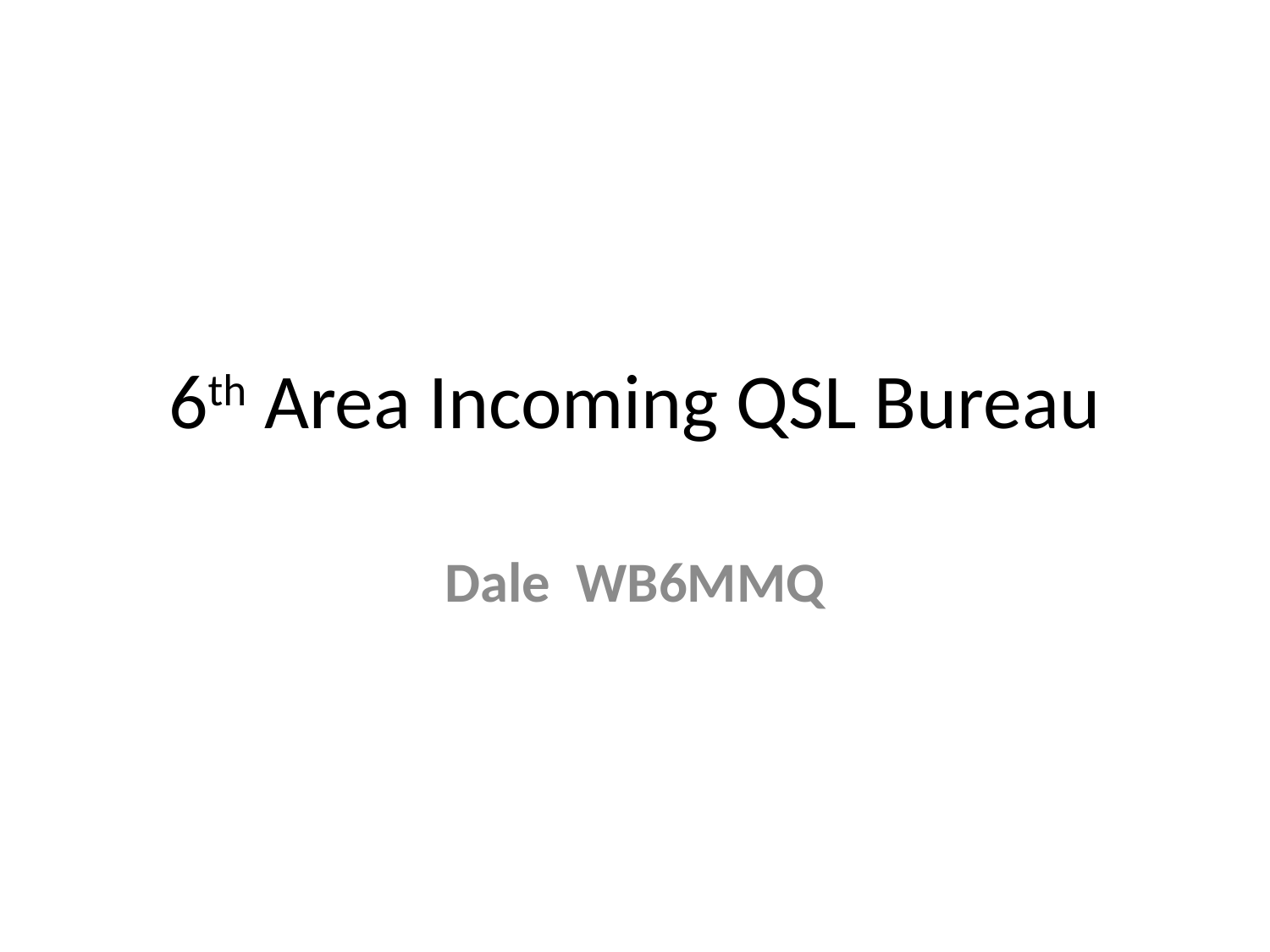

6th Area Incoming QSL Bureau
Dale  WB6MMQ